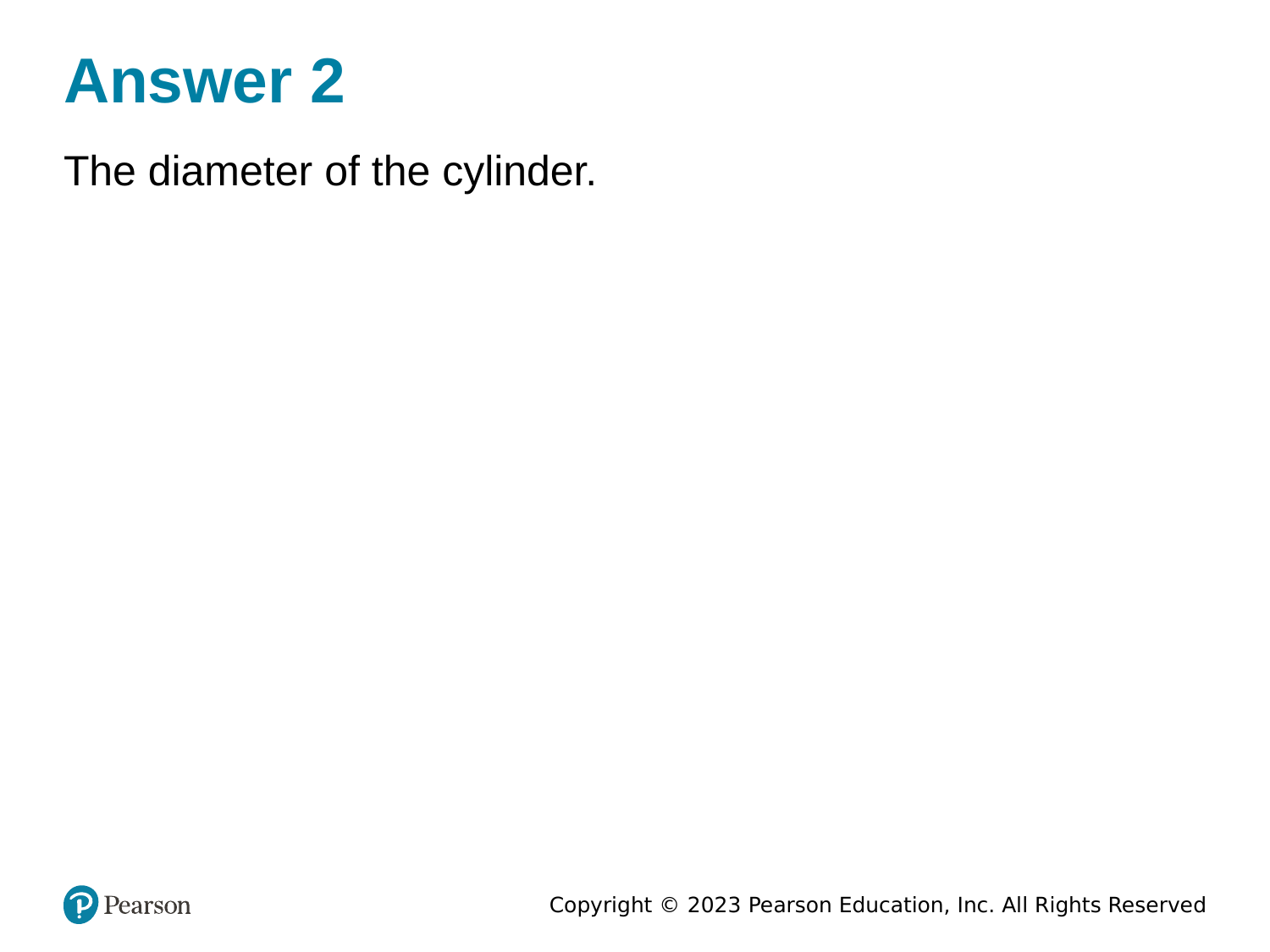

# Answer 2
The diameter of the cylinder.